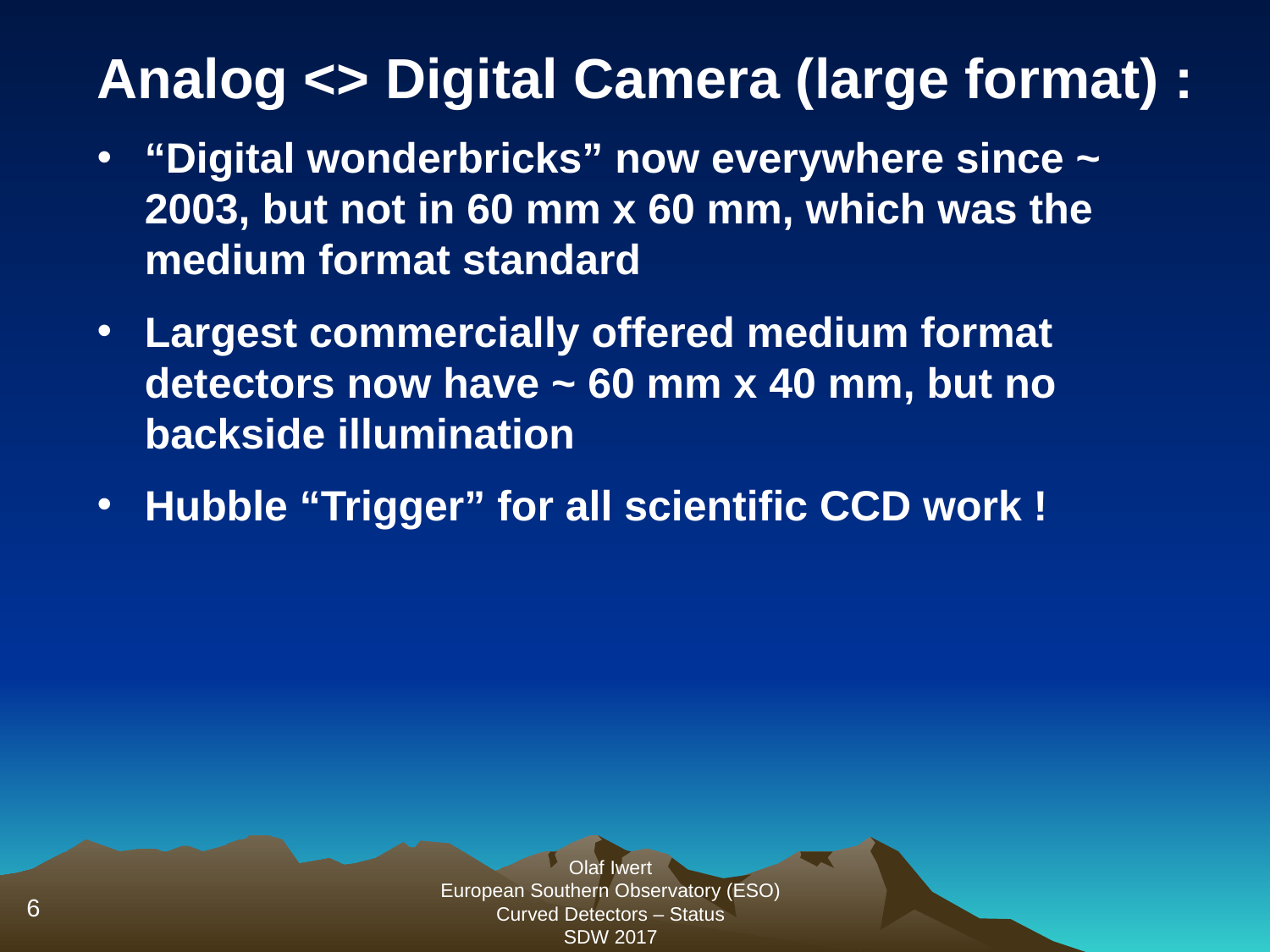

Analog <> Digital Camera (large format) :
“Digital wonderbricks” now everywhere since ~ 2003, but not in 60 mm x 60 mm, which was the medium format standard
Largest commercially offered medium format detectors now have ~ 60 mm x 40 mm, but no backside illumination
Hubble “Trigger” for all scientific CCD work !